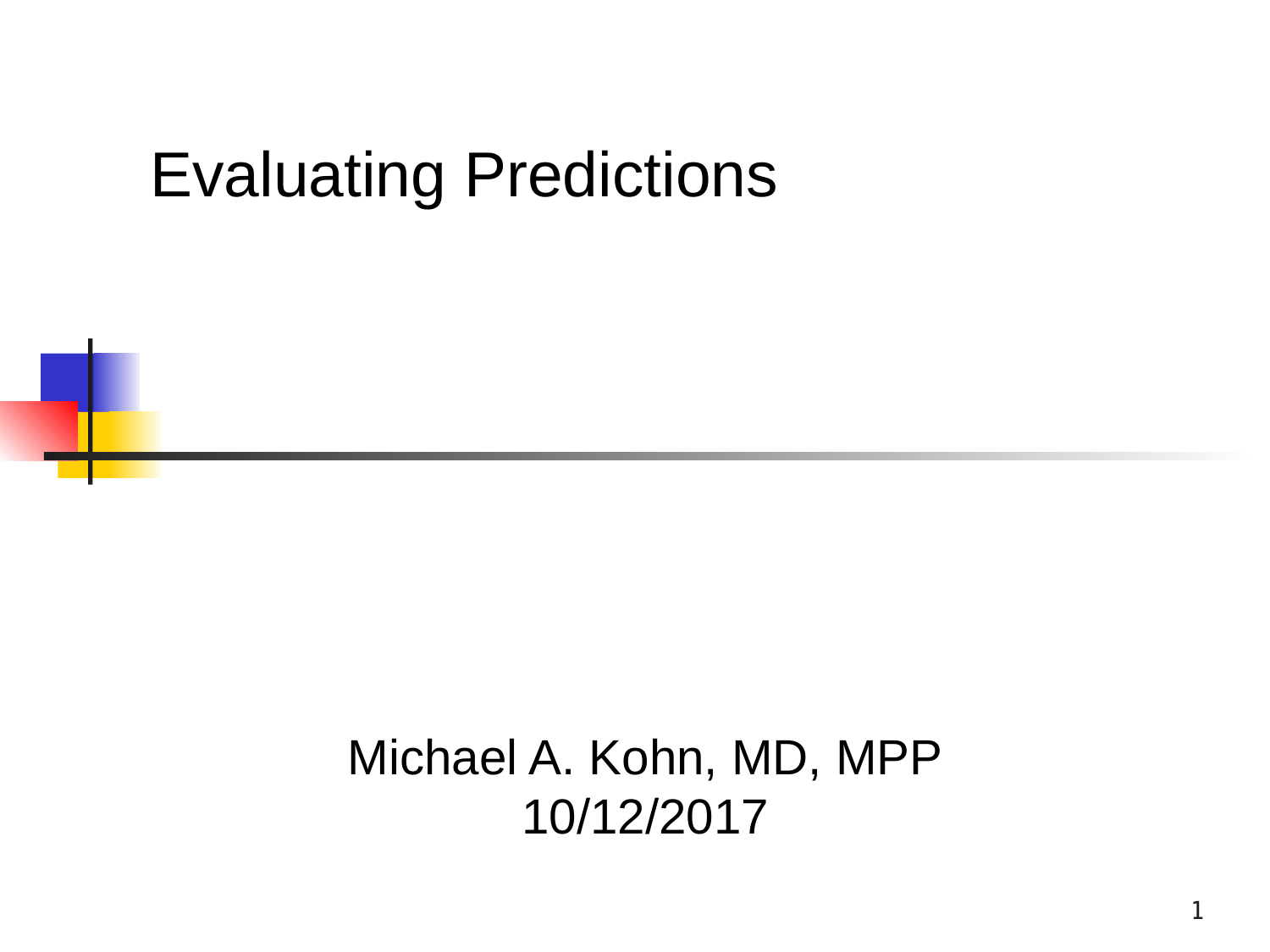

Evaluating Predictions
Michael A. Kohn, MD, MPP
10/12/2017
1